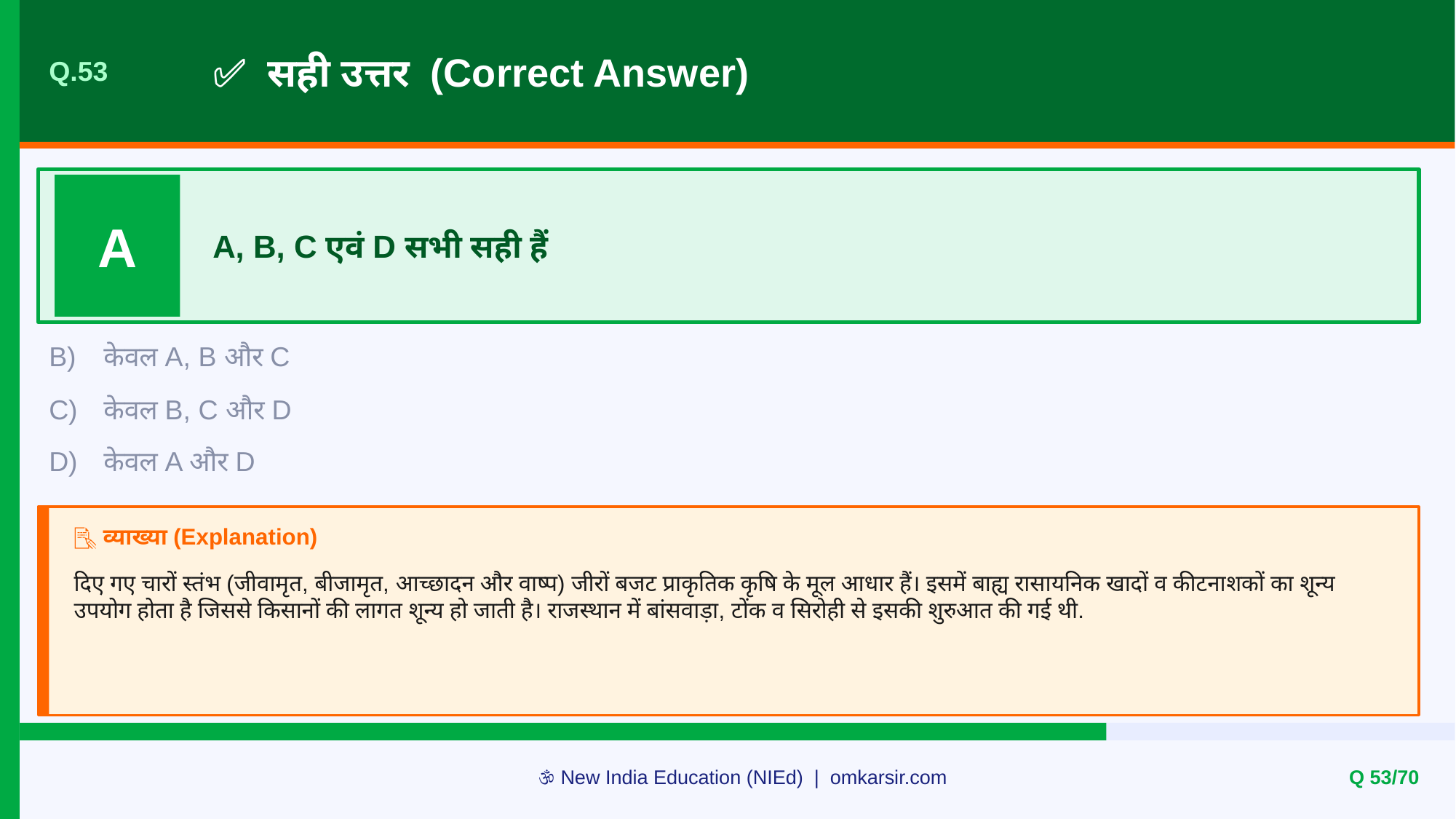

✅  सही उत्तर  (Correct Answer)
Q.53

A
A, B, C एवं D सभी सही हैं
B)
केवल A, B और C
C)
केवल B, C और D
D)
केवल A और D

📝 व्याख्या (Explanation)
दिए गए चारों स्तंभ (जीवामृत, बीजामृत, आच्छादन और वाष्प) जीरों बजट प्राकृतिक कृषि के मूल आधार हैं। इसमें बाह्य रासायनिक खादों व कीटनाशकों का शून्य उपयोग होता है जिससे किसानों की लागत शून्य हो जाती है। राजस्थान में बांसवाड़ा, टोंक व सिरोही से इसकी शुरुआत की गई थी.

🕉️ New India Education (NIEd)  |  omkarsir.com
Q 53/70